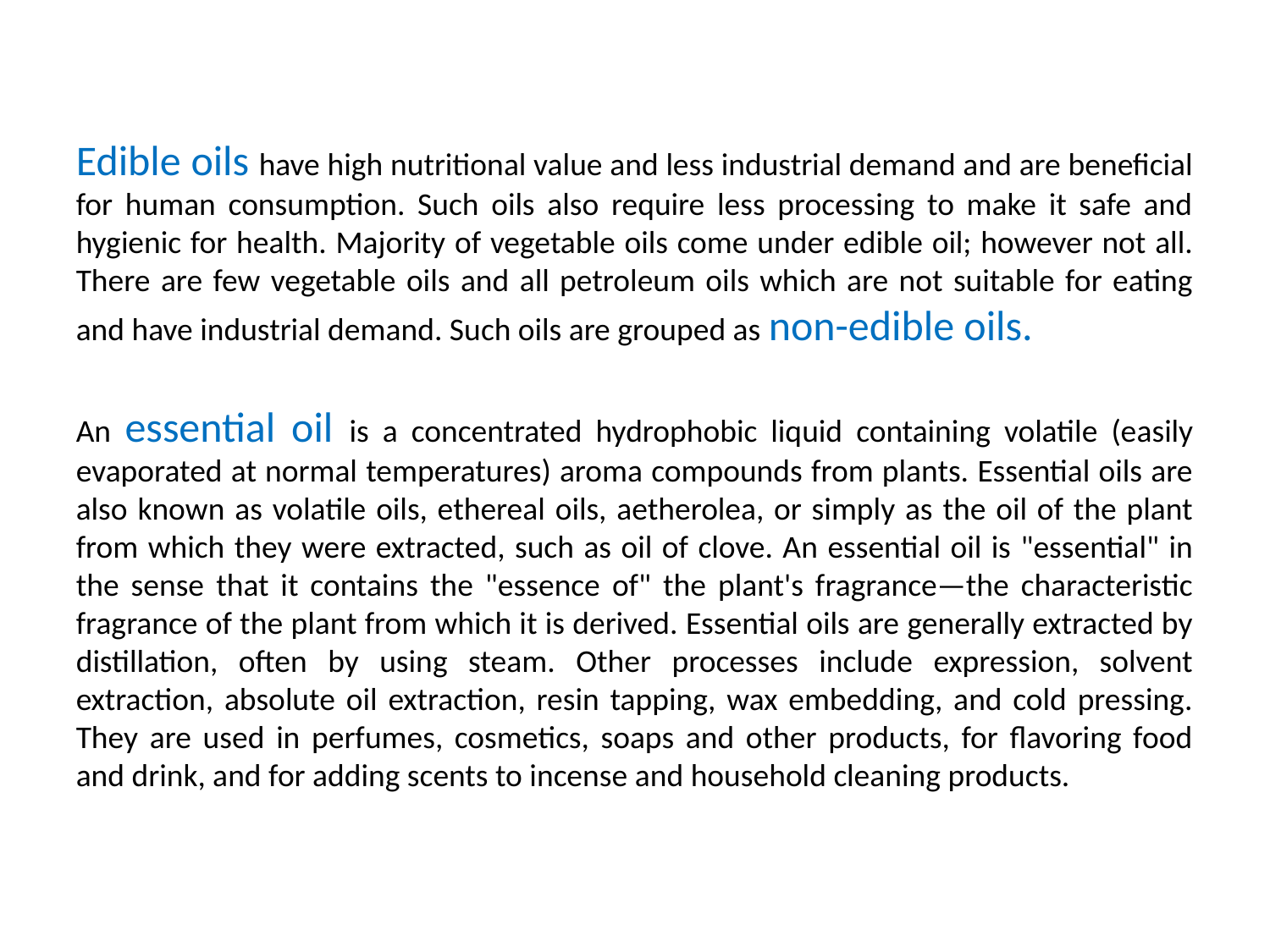

Edible oils have high nutritional value and less industrial demand and are beneficial for human consumption. Such oils also require less processing to make it safe and hygienic for health. Majority of vegetable oils come under edible oil; however not all. There are few vegetable oils and all petroleum oils which are not suitable for eating and have industrial demand. Such oils are grouped as non-edible oils.

An essential oil is a concentrated hydrophobic liquid containing volatile (easily evaporated at normal temperatures) aroma compounds from plants. Essential oils are also known as volatile oils, ethereal oils, aetherolea, or simply as the oil of the plant from which they were extracted, such as oil of clove. An essential oil is "essential" in the sense that it contains the "essence of" the plant's fragrance—the characteristic fragrance of the plant from which it is derived. Essential oils are generally extracted by distillation, often by using steam. Other processes include expression, solvent extraction, absolute oil extraction, resin tapping, wax embedding, and cold pressing. They are used in perfumes, cosmetics, soaps and other products, for flavoring food and drink, and for adding scents to incense and household cleaning products.